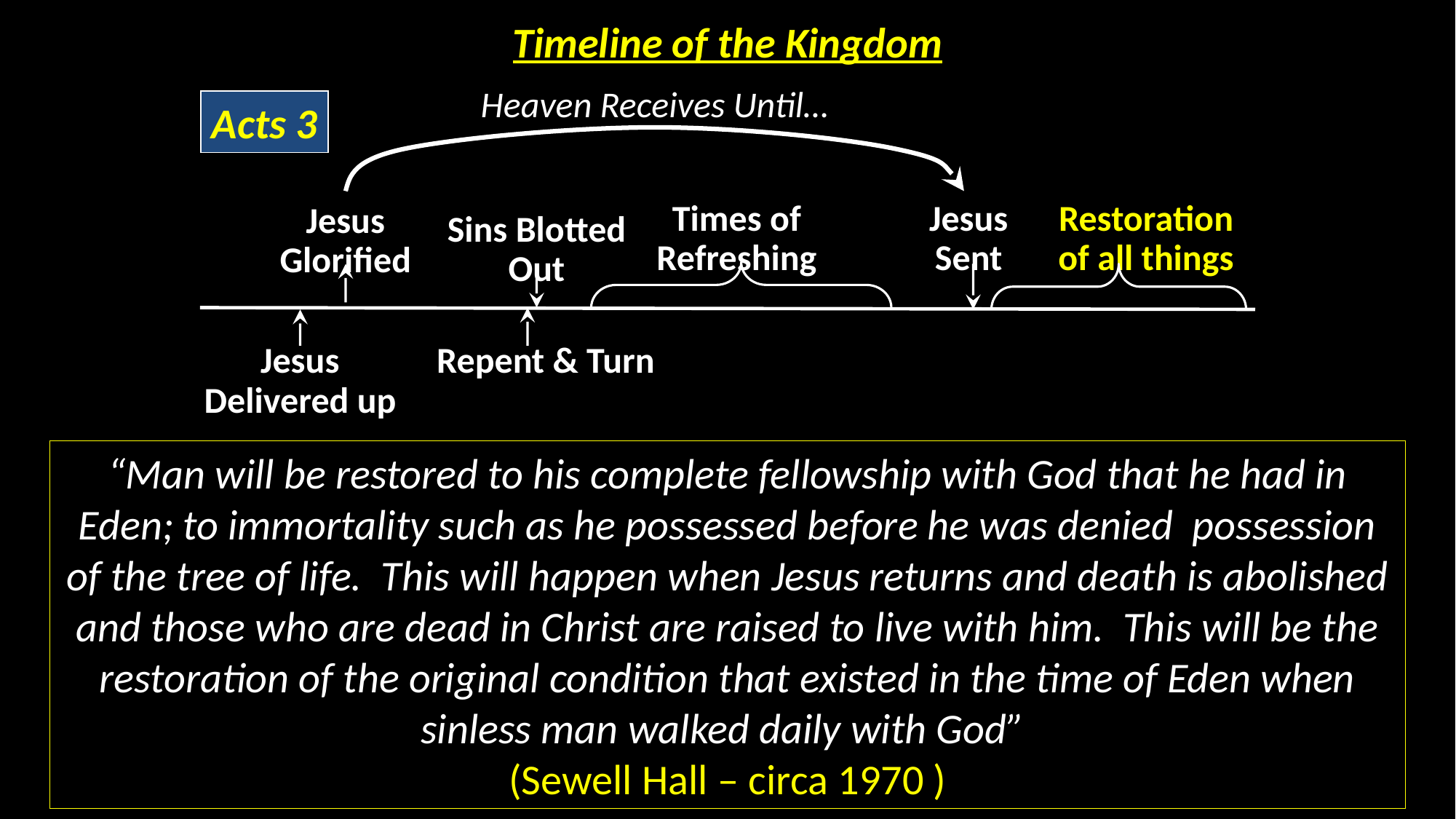

# Timeline of the Kingdom
Heaven Receives Until…
Acts 3

Times of Refreshing
Jesus Sent
Restoration of all things
Jesus
Glorified
Sins Blotted Out

Repent & Turn
Jesus Delivered up
“Man will be restored to his complete fellowship with God that he had in Eden; to immortality such as he possessed before he was denied  possession of the tree of life.  This will happen when Jesus returns and death is abolished and those who are dead in Christ are raised to live with him.  This will be the restoration of the original condition that existed in the time of Eden when sinless man walked daily with God”
(Sewell Hall – circa 1970 )